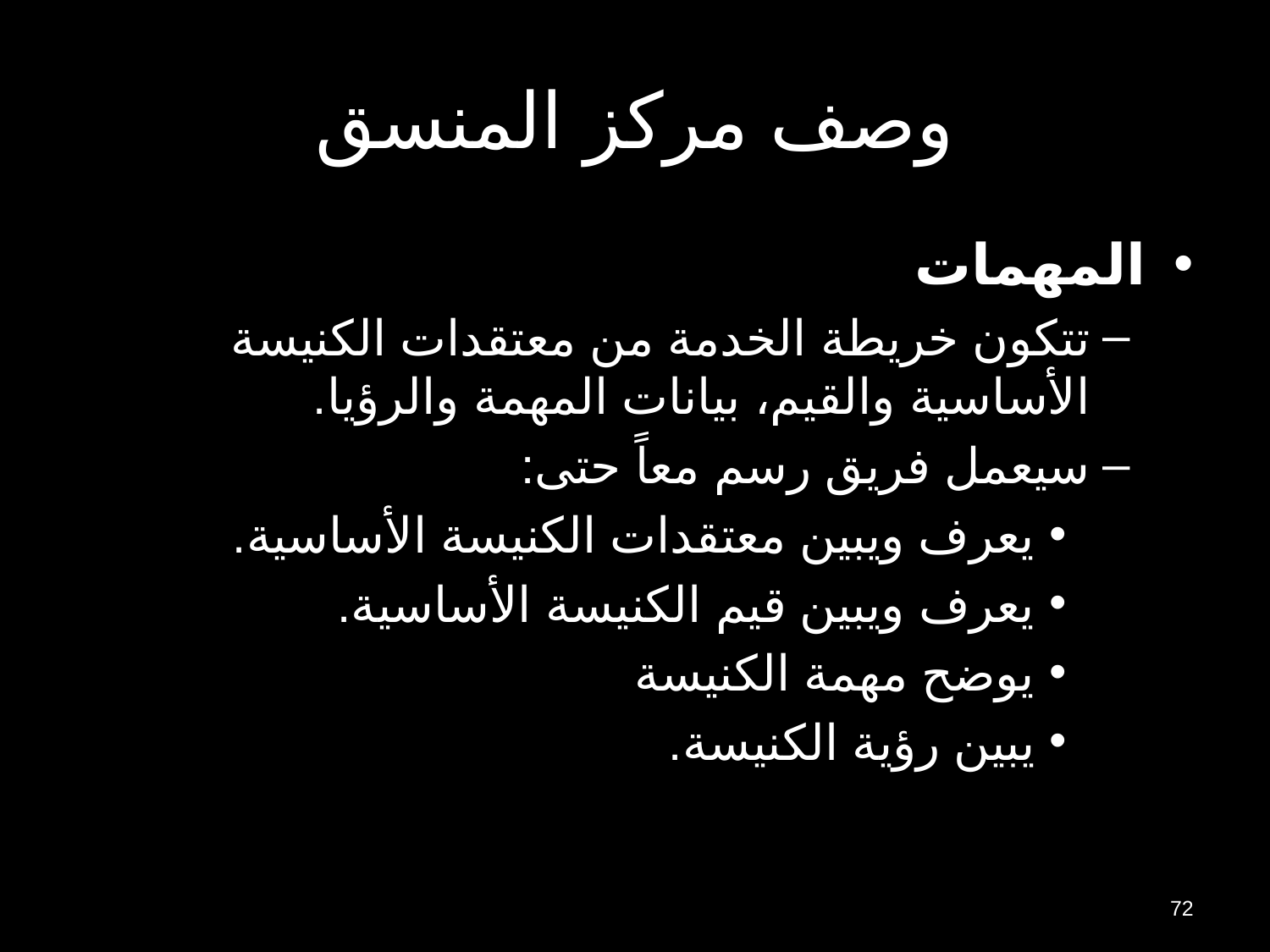

# وصف مركز المنسق
المهمات
تتكون خريطة الخدمة من معتقدات الكنيسة الأساسية والقيم، بيانات المهمة والرؤيا.
سيعمل فريق رسم معاً حتى:
يعرف ويبين معتقدات الكنيسة الأساسية.
يعرف ويبين قيم الكنيسة الأساسية.
يوضح مهمة الكنيسة
يبين رؤية الكنيسة.
72